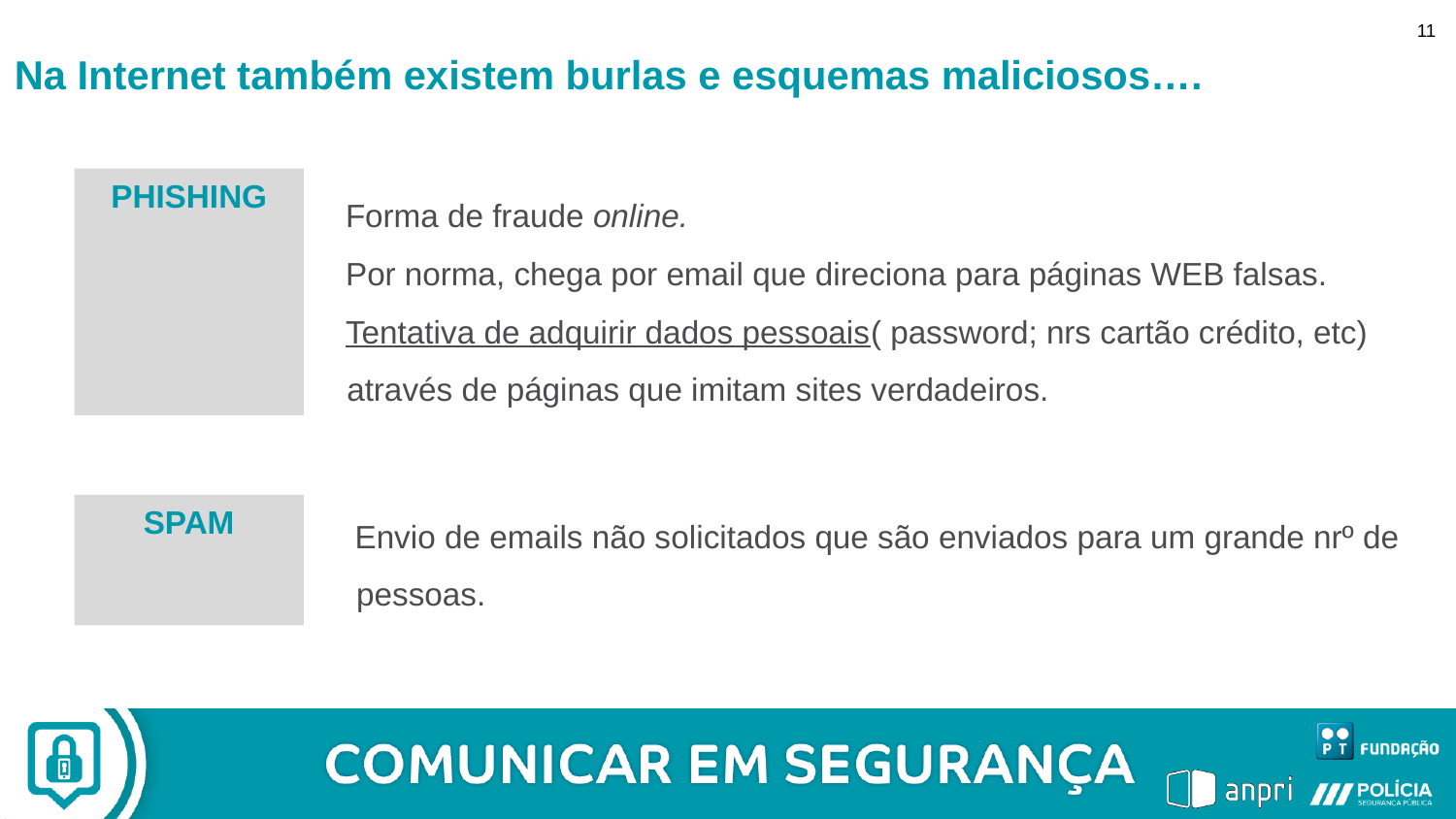

11
Na Internet também existem burlas e esquemas maliciosos….
ESQUEMAS DE FRAUDE
PHISHING

Forma de fraude online.
Por norma, chega por email que direciona para páginas WEB falsas.
Tentativa de adquirir dados pessoais( password; nrs cartão crédito, etc) através de páginas que imitam sites verdadeiros.
Envio de emails não solicitados que são enviados para um grande nrº de pessoas.
SPAM